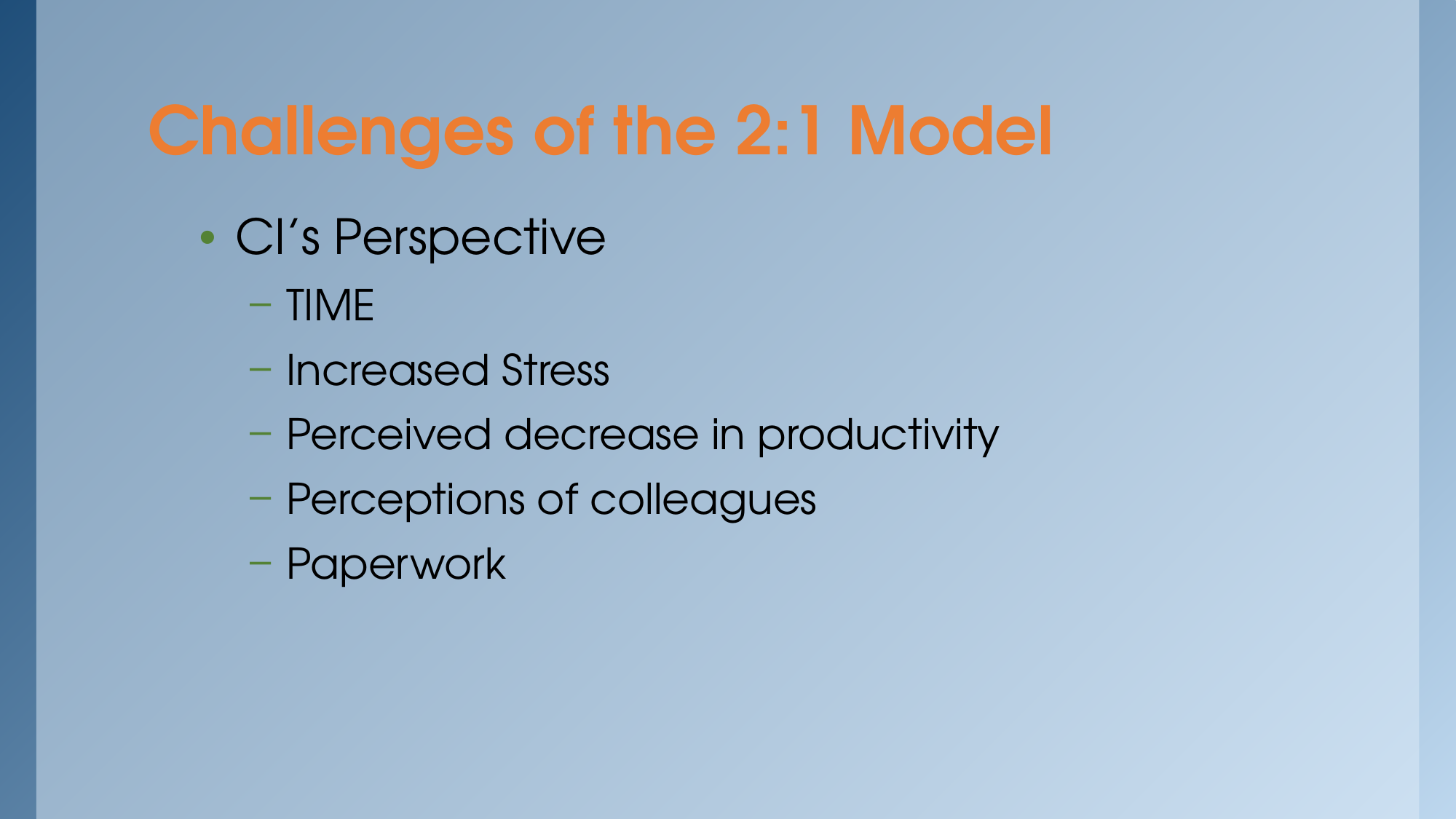

# Challenges of the 2:1 Model
CI’s Perspective
TIME
Increased Stress
Perceived decrease in productivity
Perceptions of colleagues
Paperwork